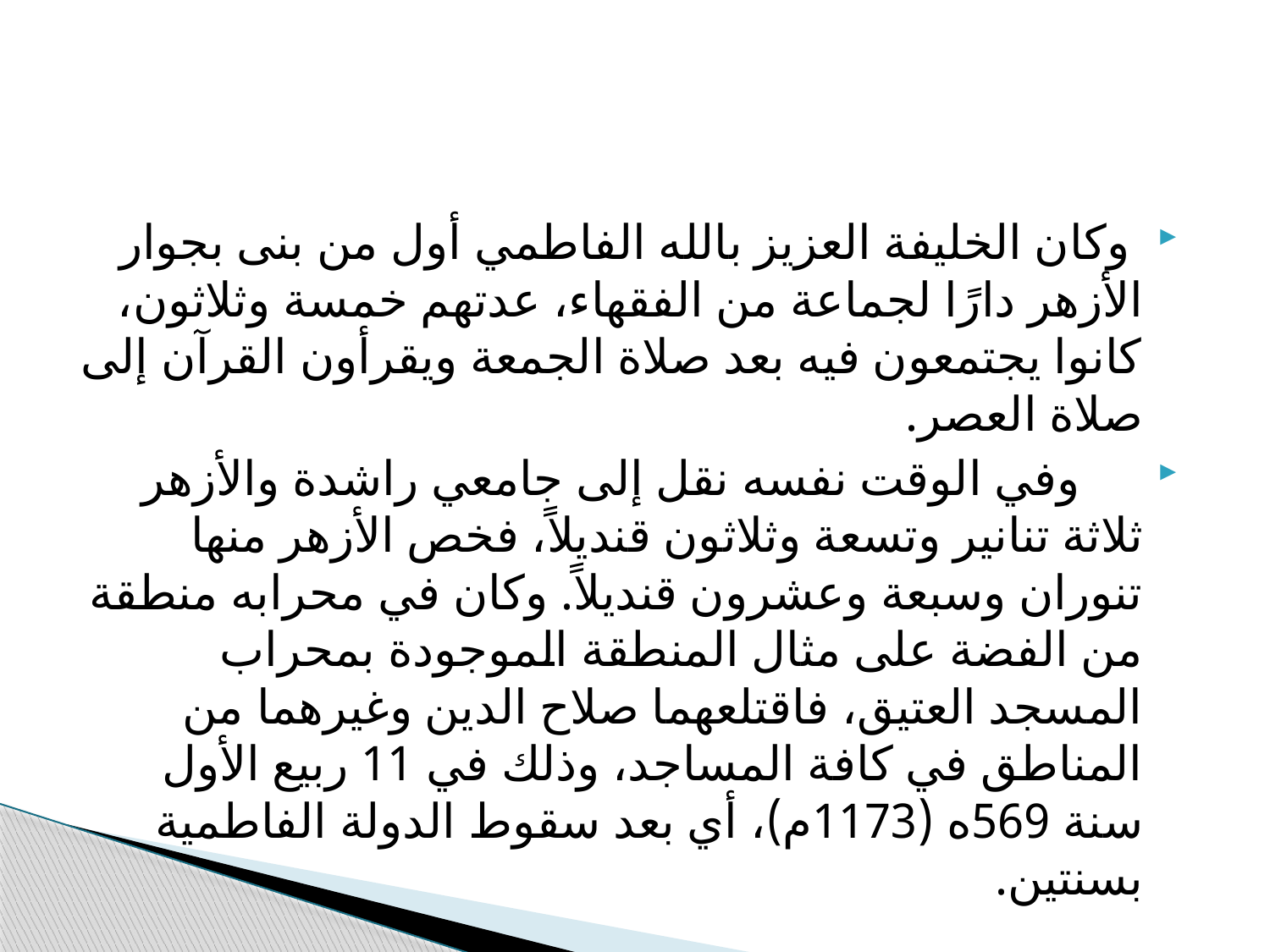

#
 وكان الخليفة العزيز بالله الفاطمي أول من بنى بجوار الأزهر دارًا لجماعة من الفقهاء، عدتهم خمسة وثلاثون، كانوا يجتمعون فيه بعد صلاة الجمعة ويقرأون القرآن إلى صلاة العصر.
     وفي الوقت نفسه نقل إلى جامعي راشدة والأزهر ثلاثة تنانير وتسعة وثلاثون قنديلاً، فخص الأزهر منها تنوران وسبعة وعشرون قنديلاً. وكان في محرابه منطقة من الفضة على مثال المنطقة الموجودة بمحراب المسجد العتيق، فاقتلعهما صلاح الدين وغيرهما من المناطق في كافة المساجد، وذلك في 11 ربيع الأول سنة 569ه (1173م)، أي بعد سقوط الدولة الفاطمية بسنتين.